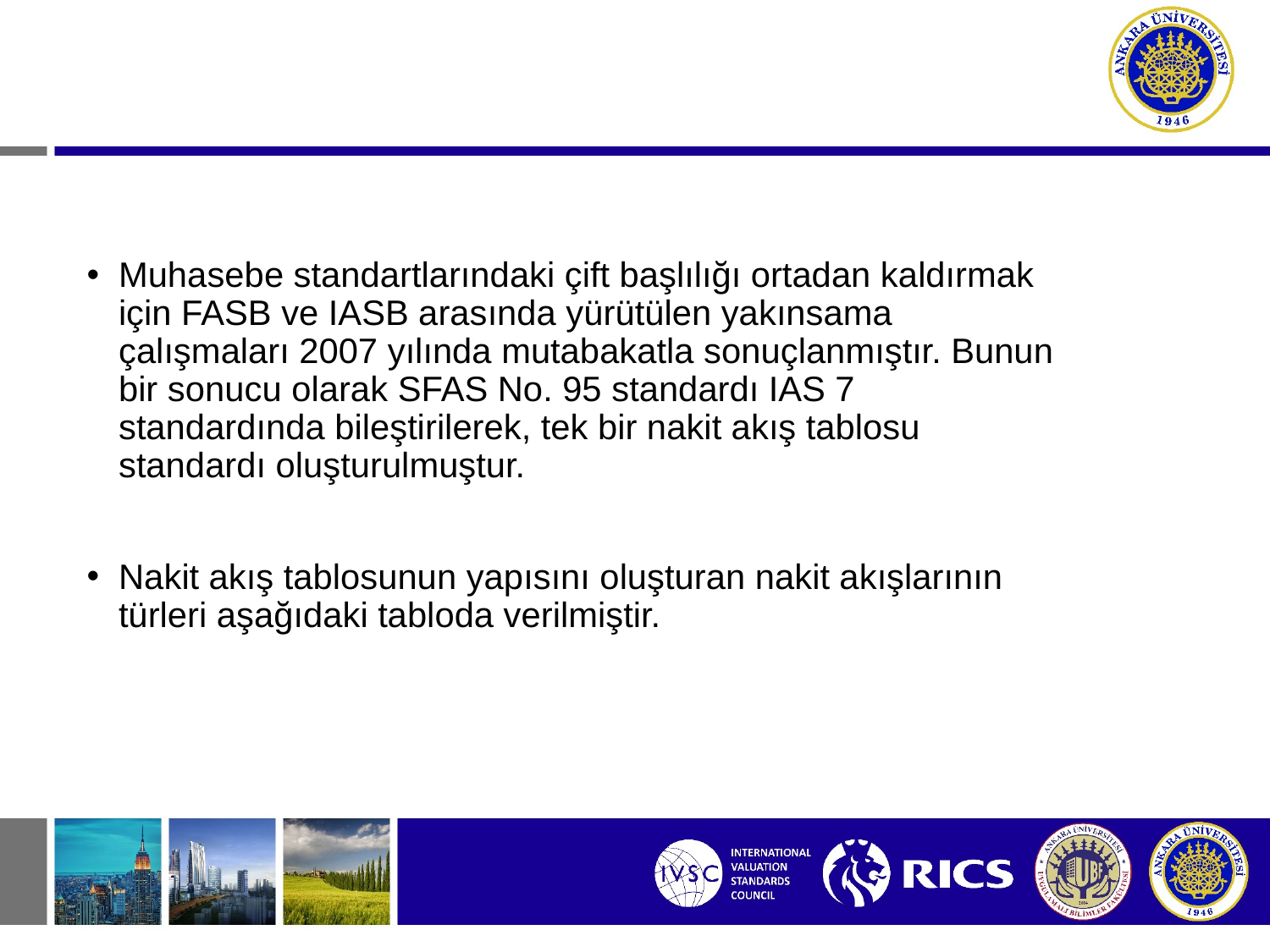

Muhasebe standartlarındaki çift başlılığı ortadan kaldırmak için FASB ve IASB arasında yürütülen yakınsama çalışmaları 2007 yılında mutabakatla sonuçlanmıştır. Bunun bir sonucu olarak SFAS No. 95 standardı IAS 7 standardında bileştirilerek, tek bir nakit akış tablosu standardı oluşturulmuştur.

Nakit akış tablosunun yapısını oluşturan nakit akışlarının türleri aşağıdaki tabloda verilmiştir.